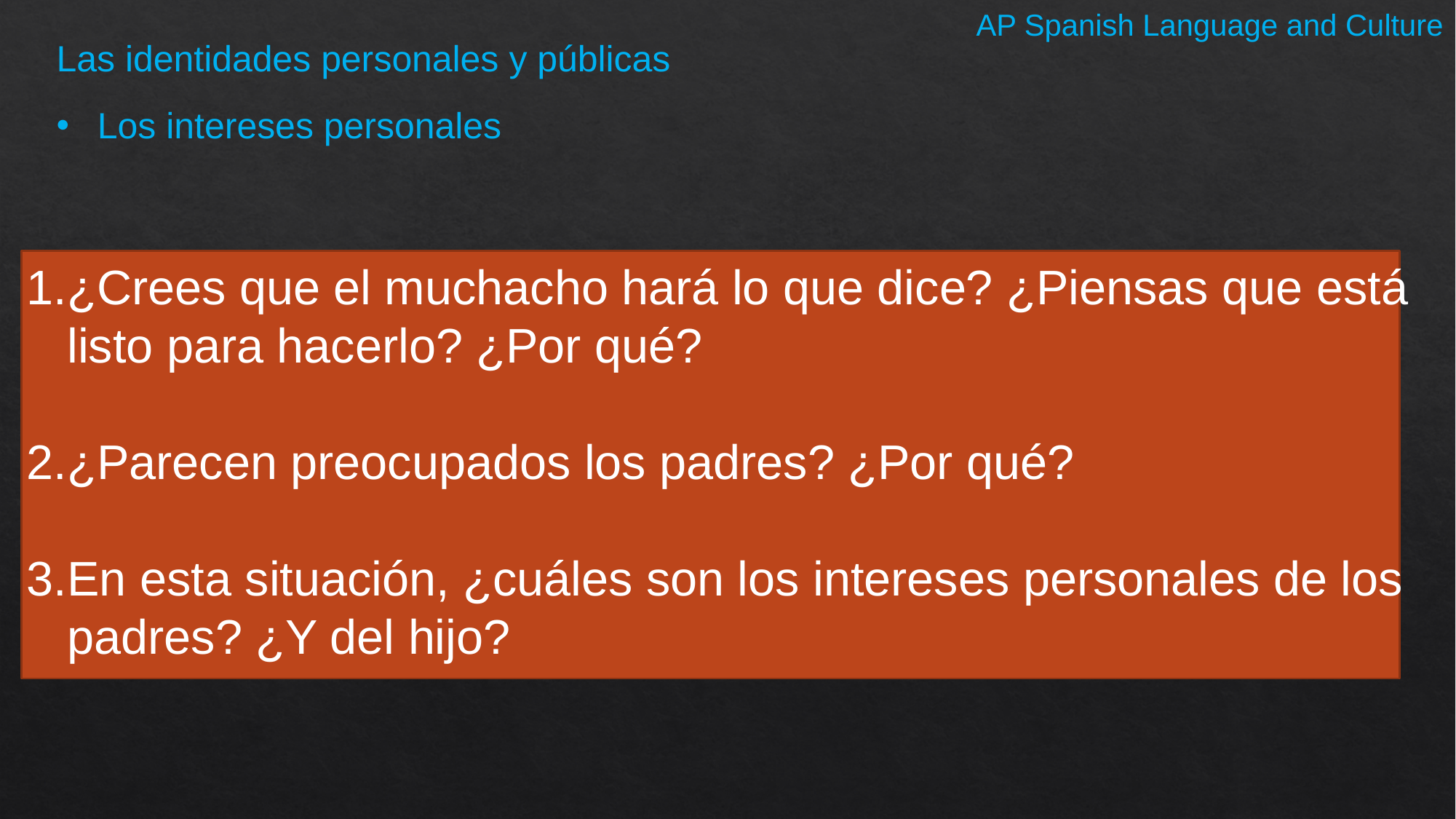

AP Spanish Language and Culture
Las identidades personales y públicas
Los intereses personales
¿Crees que el muchacho hará lo que dice? ¿Piensas que está listo para hacerlo? ¿Por qué?

¿Parecen preocupados los padres? ¿Por qué?

En esta situación, ¿cuáles son los intereses personales de los padres? ¿Y del hijo?